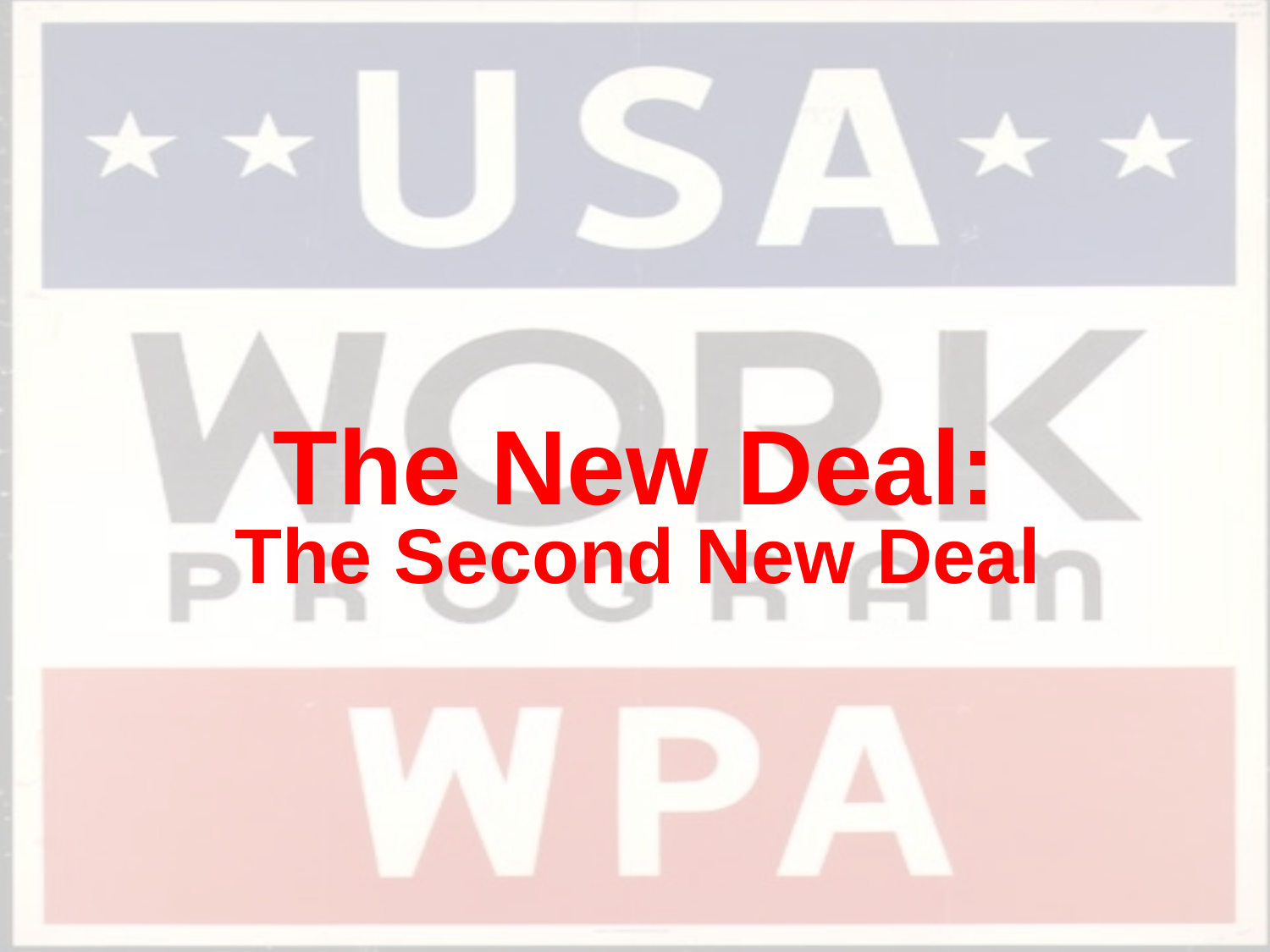

# The New Deal:
The Second New Deal